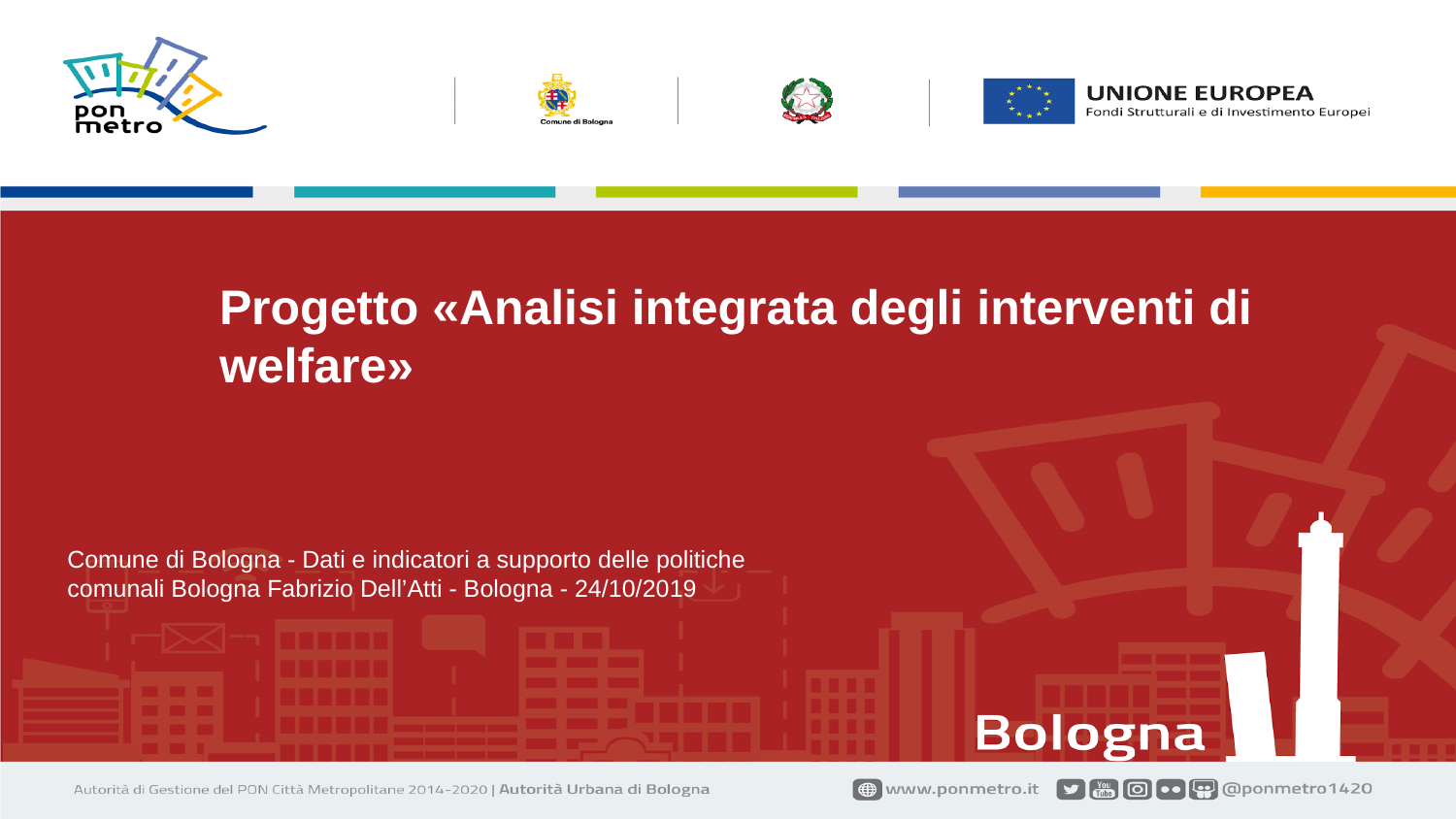

Progetto «Analisi integrata degli interventi di welfare»
Comune di Bologna - Dati e indicatori a supporto delle politiche comunali Bologna Fabrizio Dell’Atti - Bologna - 24/10/2019